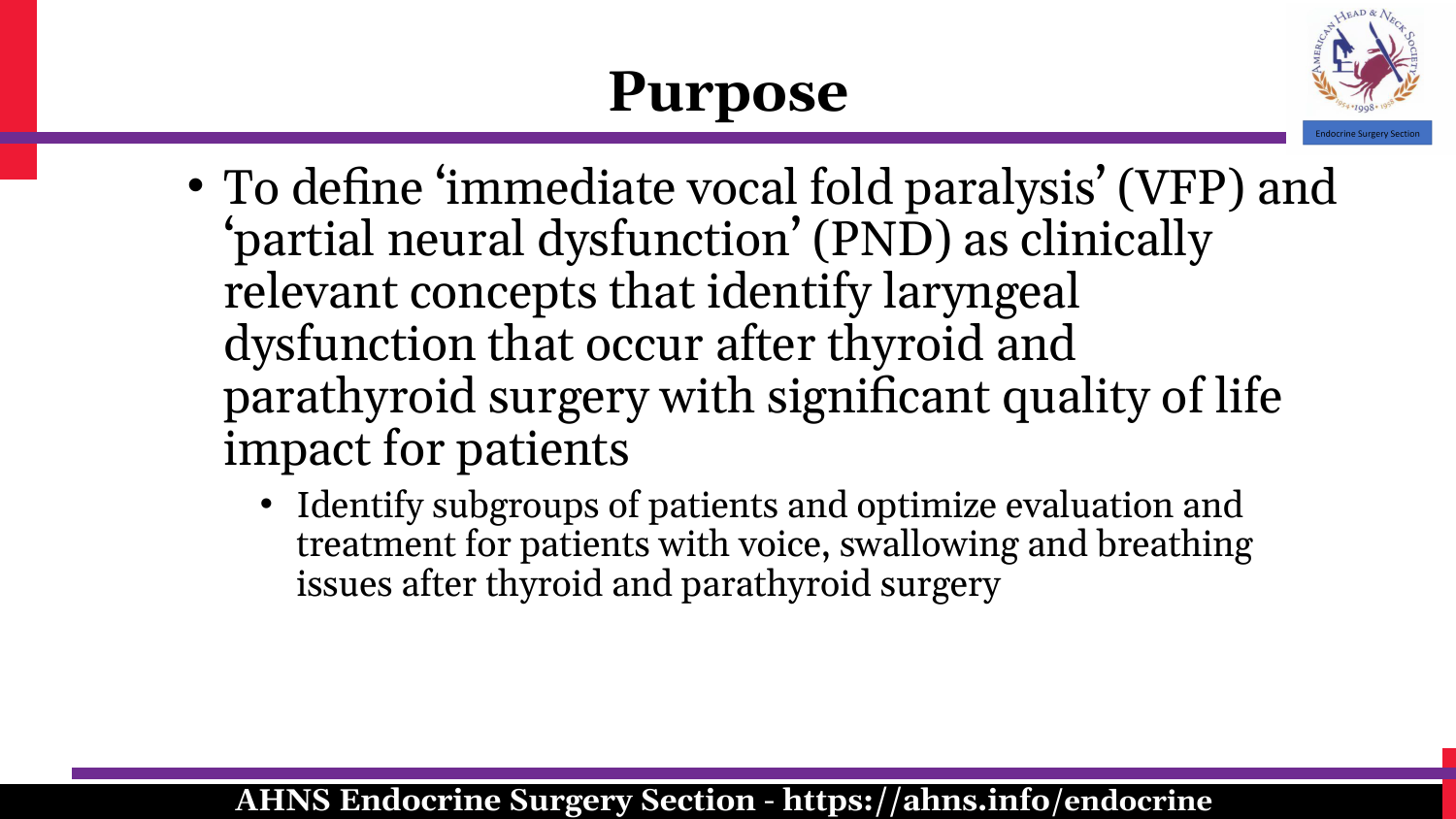

Purpose
To define ‘immediate vocal fold paralysis’ (VFP) and ‘partial neural dysfunction’ (PND) as clinically relevant concepts that identify laryngeal dysfunction that occur after thyroid and parathyroid surgery with significant quality of life impact for patients
Identify subgroups of patients and optimize evaluation and treatment for patients with voice, swallowing and breathing issues after thyroid and parathyroid surgery